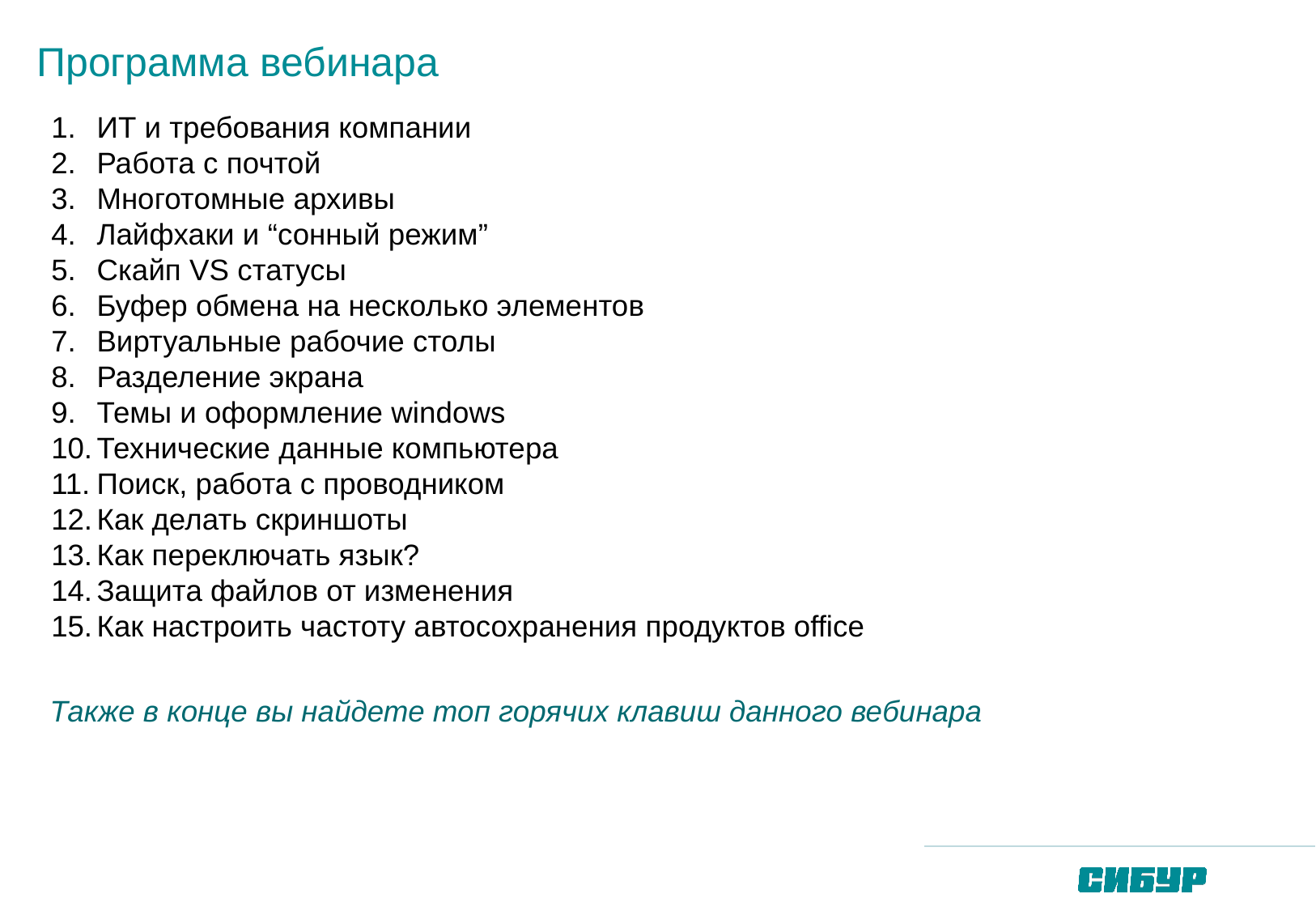

# Программа вебинара
ИТ и требования компании
Работа с почтой
Многотомные архивы
Лайфхаки и “сонный режим”
Скайп VS статусы
Буфер обмена на несколько элементов
Виртуальные рабочие столы
Разделение экрана
Темы и оформление windows
Технические данные компьютера
Поиск, работа с проводником
Как делать скриншоты
Как переключать язык?
Защита файлов от изменения
Как настроить частоту автосохранения продуктов office

Также в конце вы найдете топ горячих клавиш данного вебинара